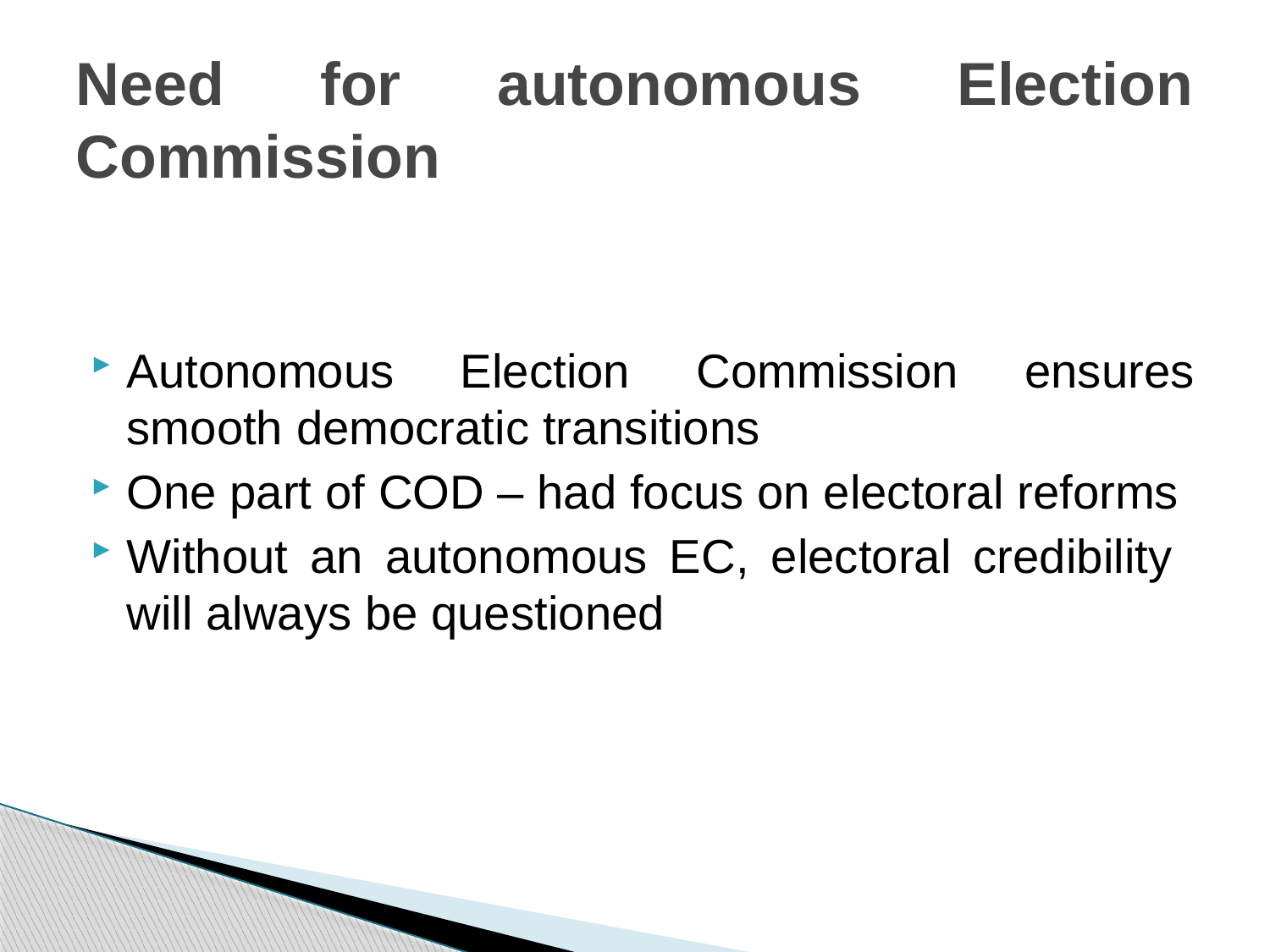

# Need for autonomous Election Commission

Autonomous Election Commission ensures smooth democratic transitions
One part of COD – had focus on electoral reforms
Without an autonomous EC, electoral credibility  will always be questioned